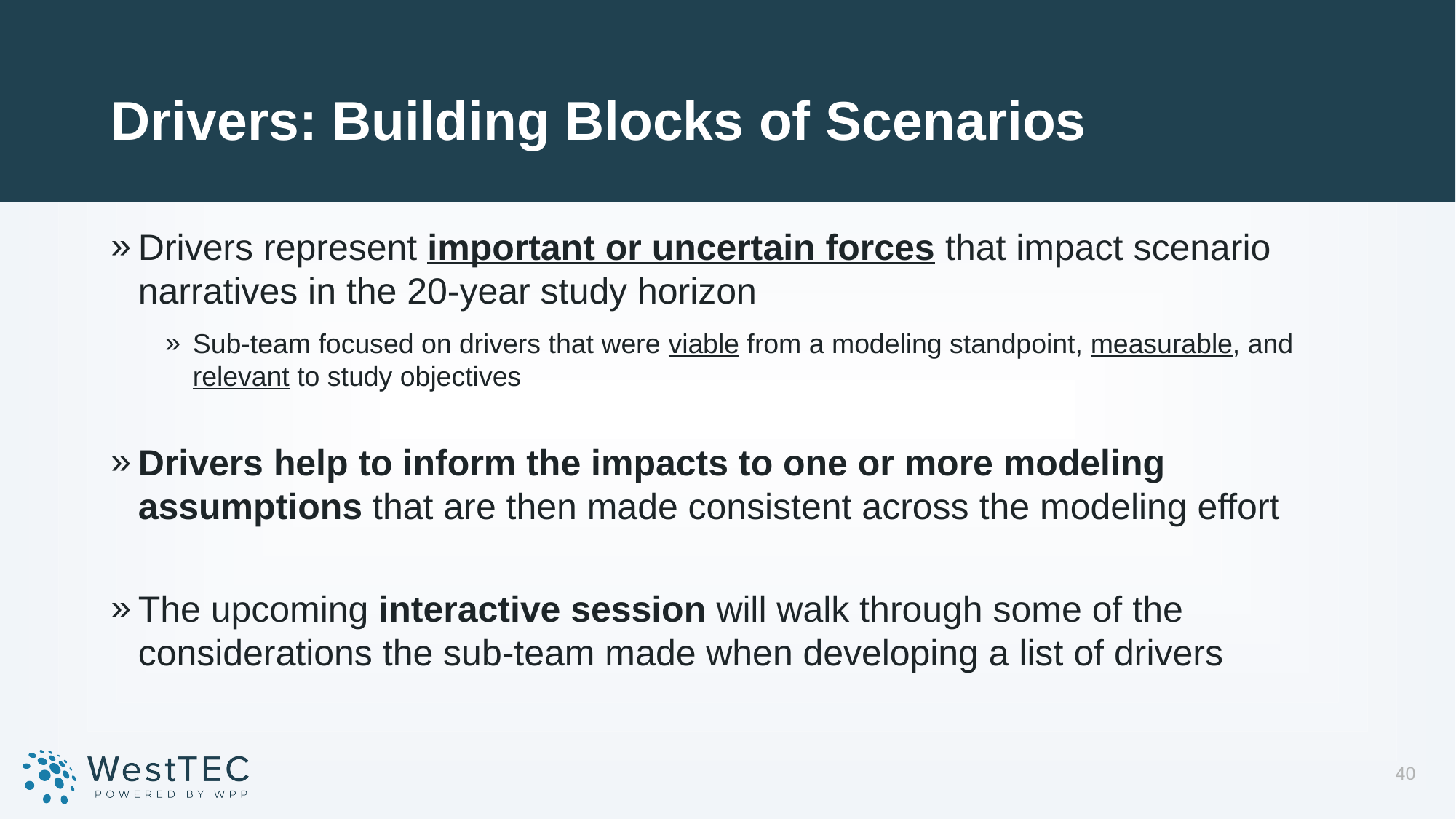

# Drivers: Building Blocks of Scenarios
Drivers represent important or uncertain forces that impact scenario narratives in the 20-year study horizon
Sub-team focused on drivers that were viable from a modeling standpoint, measurable, and relevant to study objectives
Drivers help to inform the impacts to one or more modeling assumptions that are then made consistent across the modeling effort
The upcoming interactive session will walk through some of the considerations the sub-team made when developing a list of drivers

40